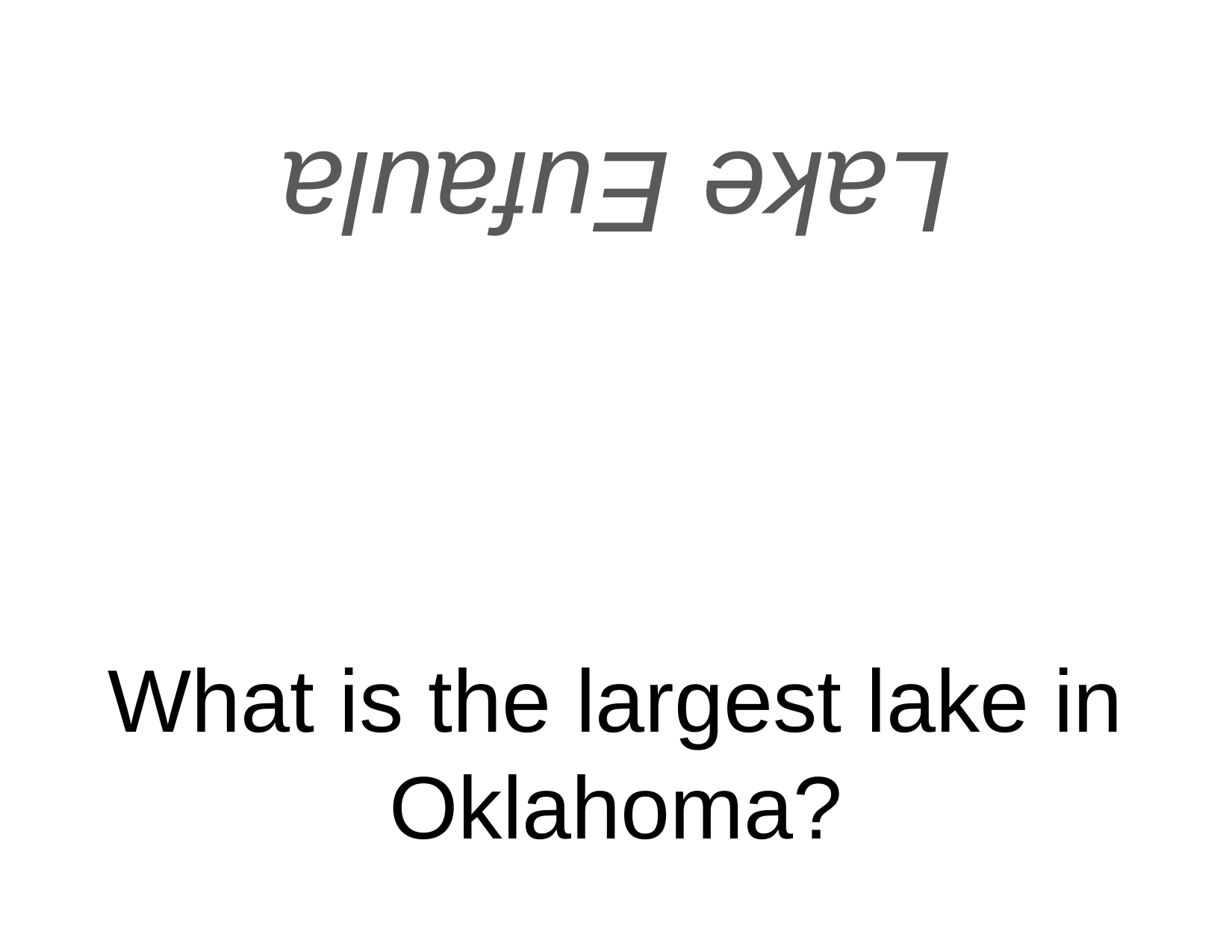

Lake Eufaula
# What is the largest lake in Oklahoma?